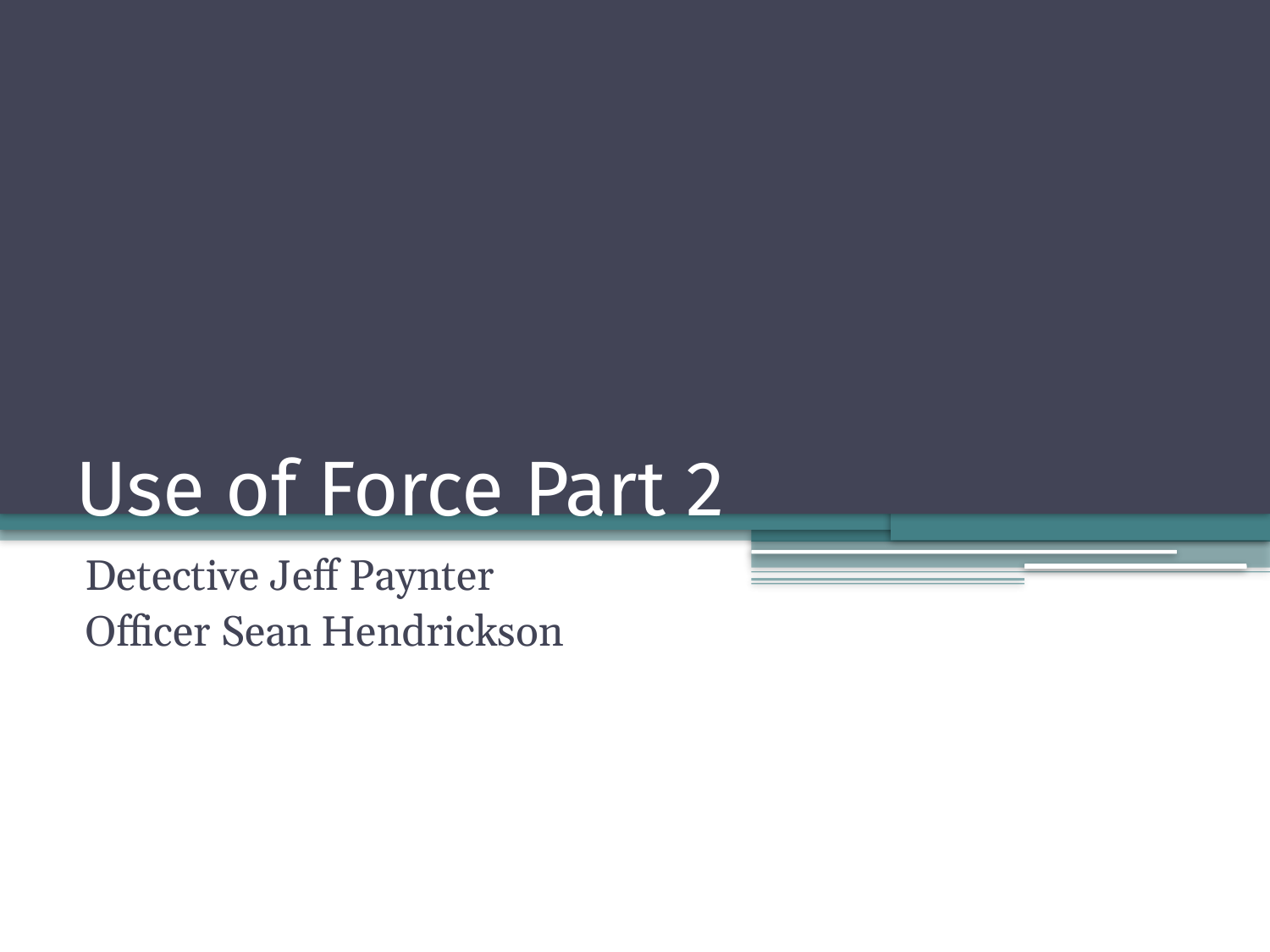

# Use of Force Part 2
Detective Jeff Paynter
Officer Sean Hendrickson